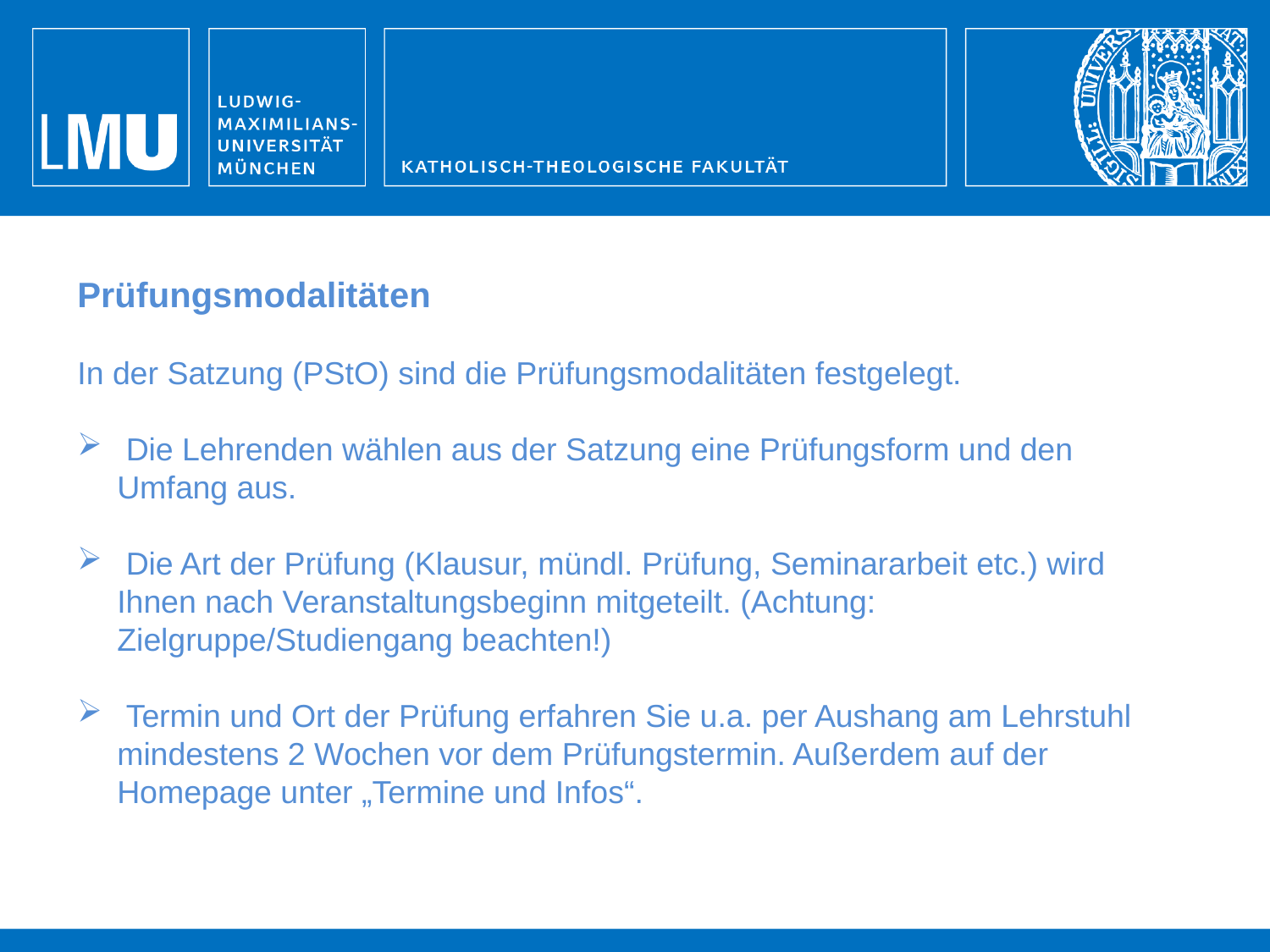

Prüfungsmodalitäten

In der Satzung (PStO) sind die Prüfungsmodalitäten festgelegt.

 Die Lehrenden wählen aus der Satzung eine Prüfungsform und den Umfang aus.

 Die Art der Prüfung (Klausur, mündl. Prüfung, Seminararbeit etc.) wird Ihnen nach Veranstaltungsbeginn mitgeteilt. (Achtung: Zielgruppe/Studiengang beachten!)

 Termin und Ort der Prüfung erfahren Sie u.a. per Aushang am Lehrstuhl mindestens 2 Wochen vor dem Prüfungstermin. Außerdem auf der Homepage unter „Termine und Infos“.